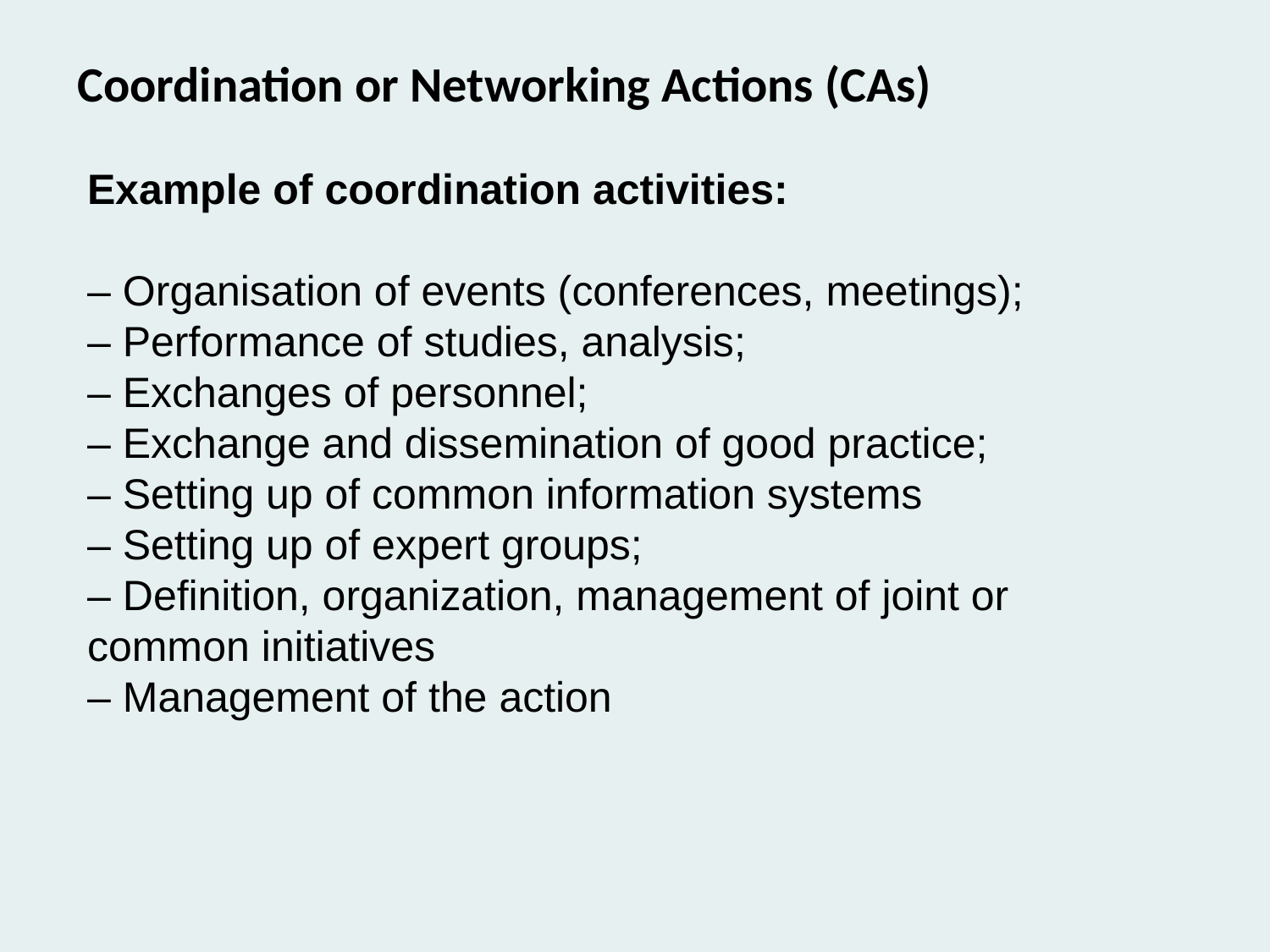

Coordination or Networking Actions (CAs)

Example of coordination activities:

– Organisation of events (conferences, meetings);
– Performance of studies, analysis;
– Exchanges of personnel;
– Exchange and dissemination of good practice;
– Setting up of common information systems
– Setting up of expert groups;
– Definition, organization, management of joint or common initiatives
– Management of the action